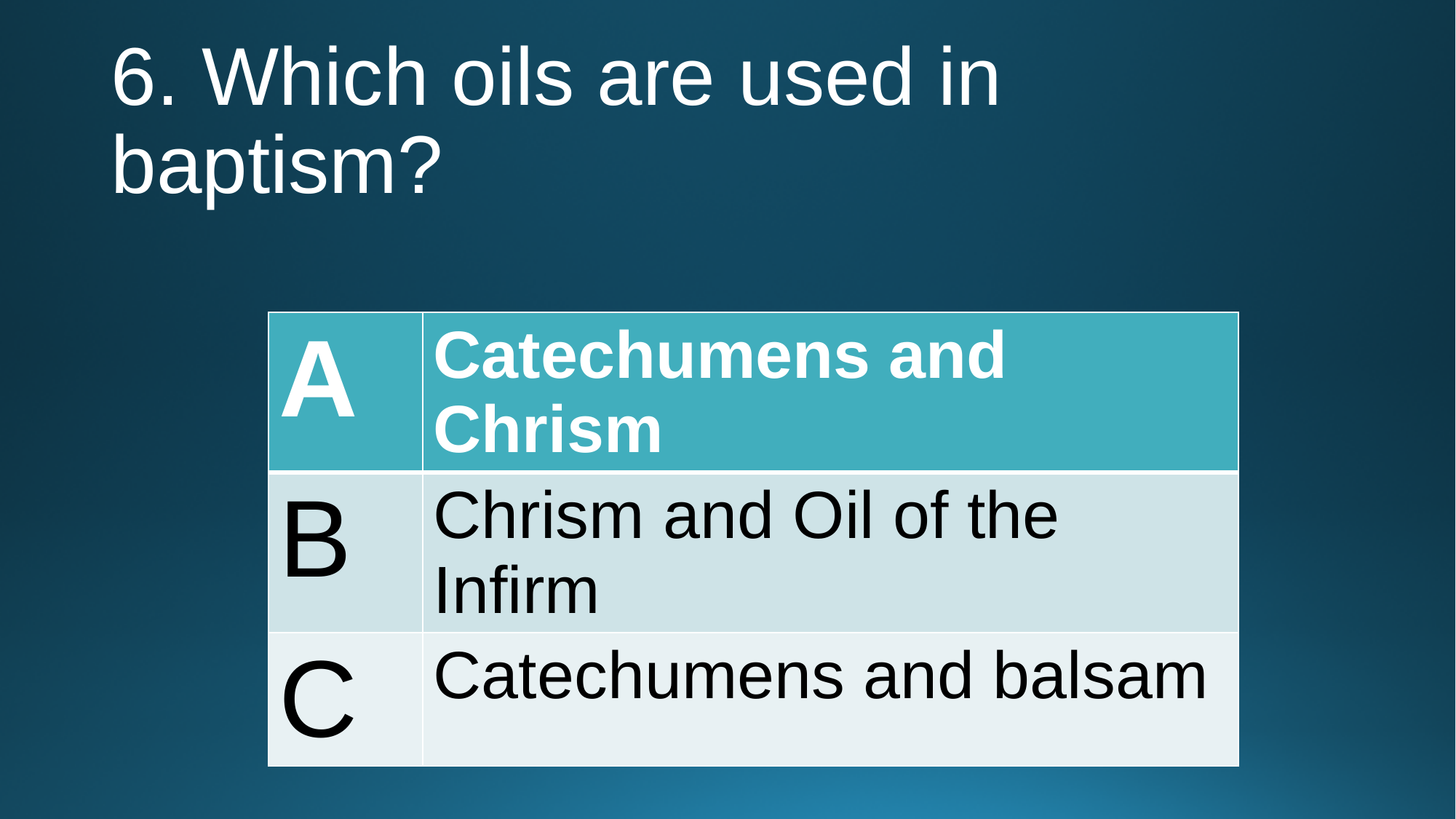

# 6. Which oils are used in baptism?
| A | Catechumens and Chrism |
| --- | --- |
| B | Chrism and Oil of the Infirm |
| C | Catechumens and balsam |